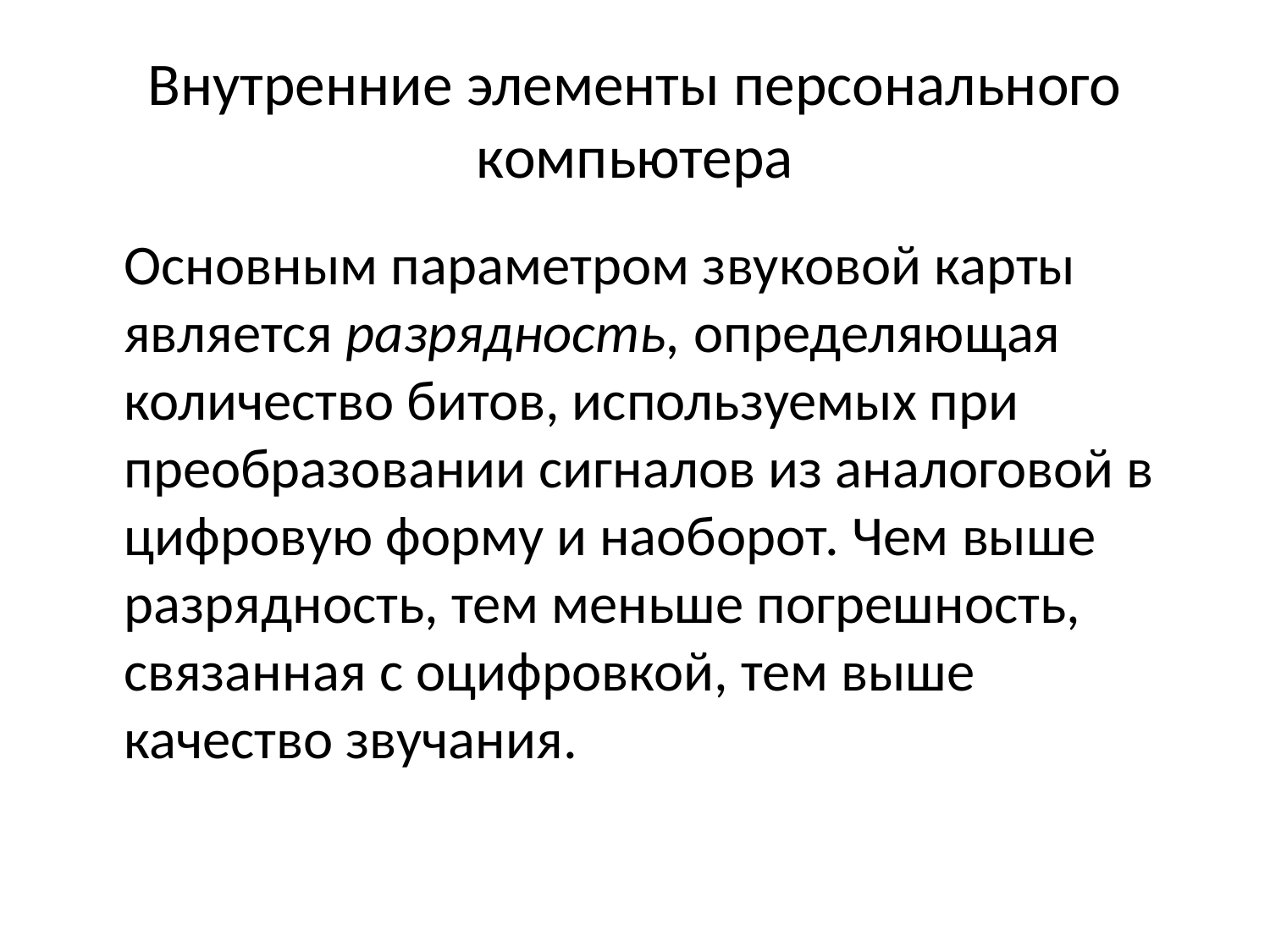

# Внутренние элементы персонального компьютера
	Основным параметром звуковой карты является разрядность, определяющая количество битов, используемых при преобразовании сигналов из аналоговой в цифровую форму и наоборот. Чем выше разрядность, тем меньше погрешность, связанная с оцифровкой, тем выше качество звучания.